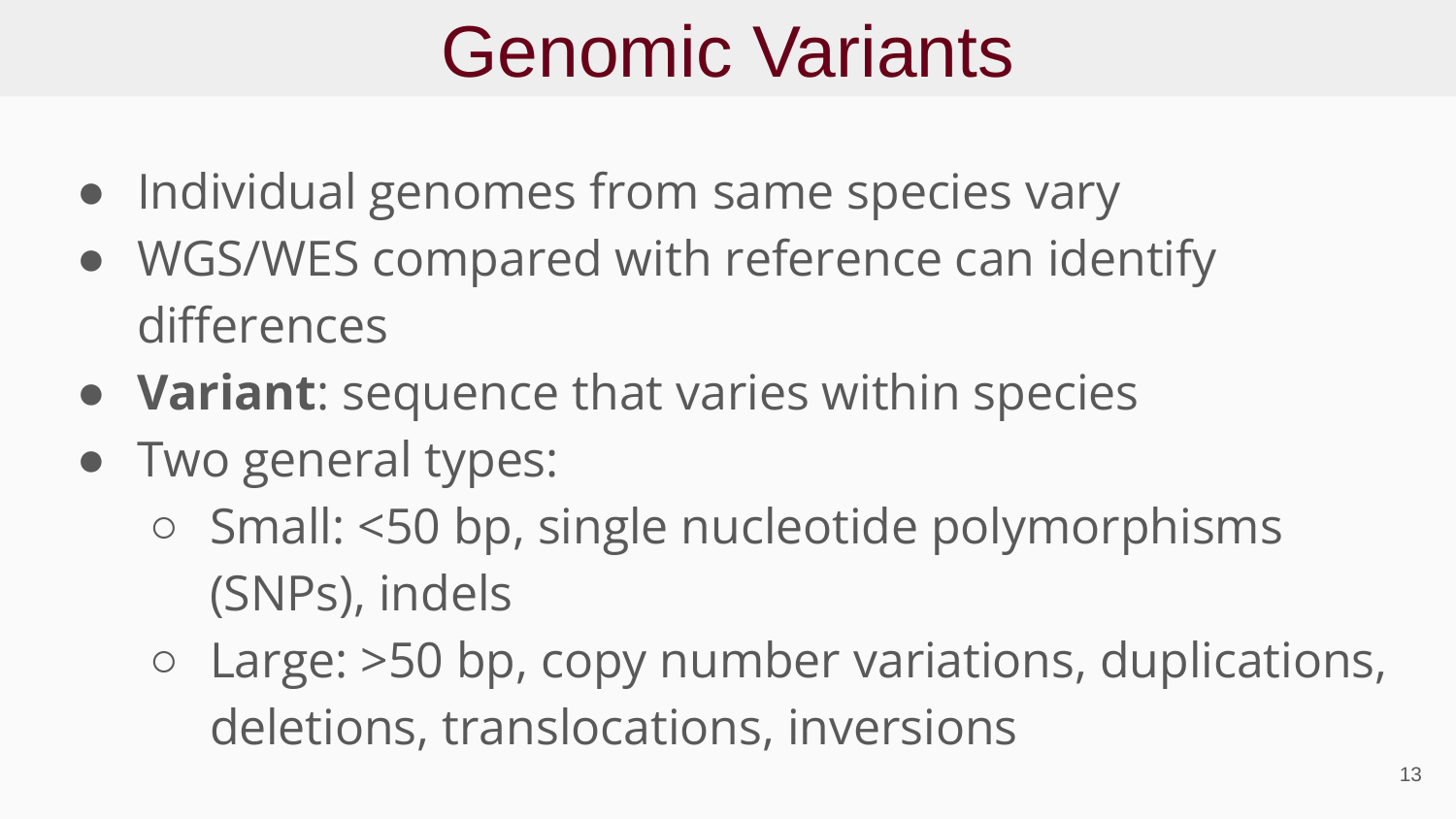

# Genomic Variants
Individual genomes from same species vary
WGS/WES compared with reference can identify differences
Variant: sequence that varies within species
Two general types:
Small: <50 bp, single nucleotide polymorphisms (SNPs), indels
Large: >50 bp, copy number variations, duplications, deletions, translocations, inversions
13